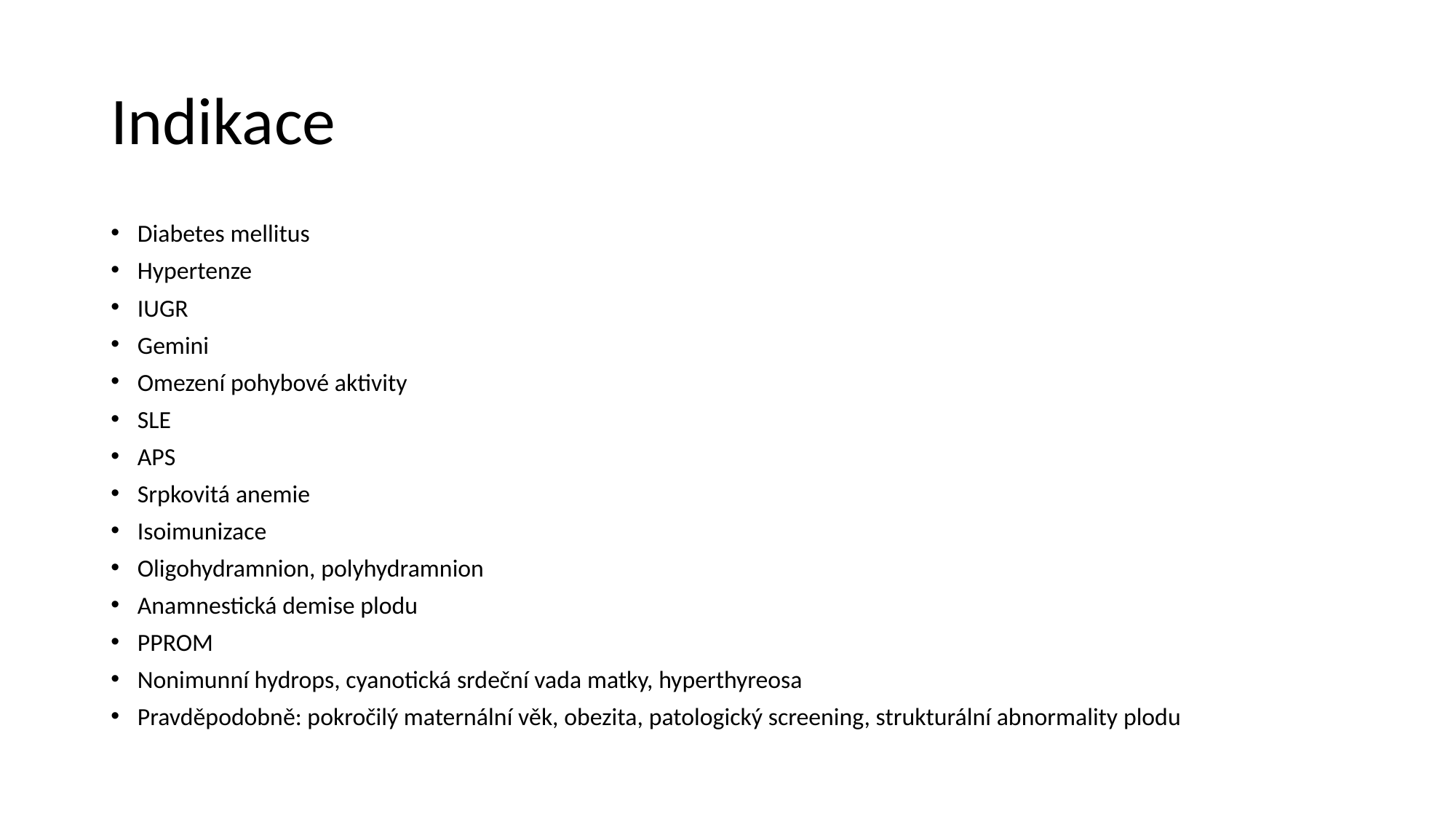

# Indikace
Diabetes mellitus
Hypertenze
IUGR
Gemini
Omezení pohybové aktivity
SLE
APS
Srpkovitá anemie
Isoimunizace
Oligohydramnion, polyhydramnion
Anamnestická demise plodu
PPROM
Nonimunní hydrops, cyanotická srdeční vada matky, hyperthyreosa
Pravděpodobně: pokročilý maternální věk, obezita, patologický screening, strukturální abnormality plodu